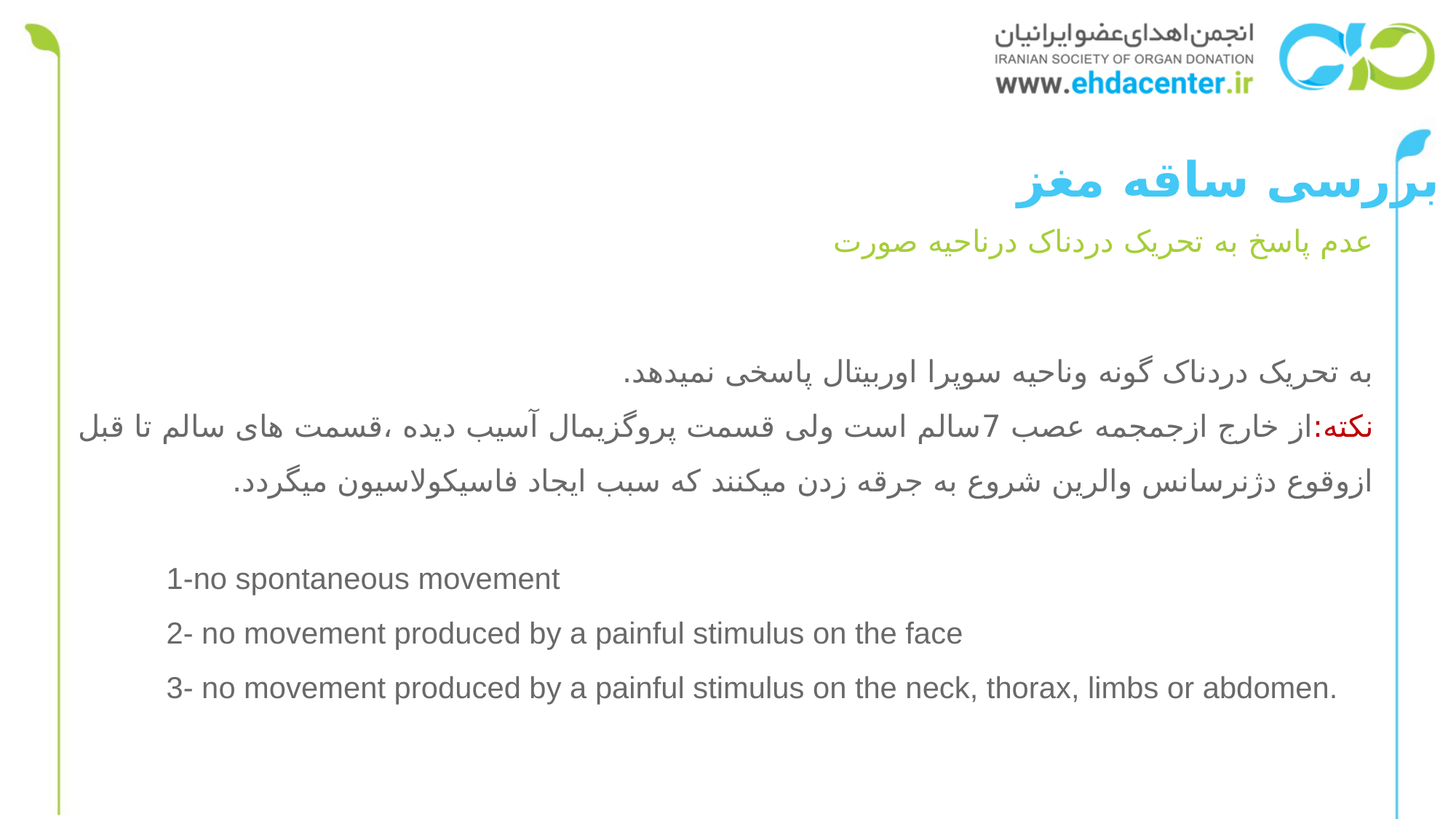

بررسی ساقه مغز
# عدم پاسخ به تحریک دردناک درناحیه صورت
به تحریک دردناک گونه وناحیه سوپرا اوربیتال پاسخی نمیدهد.
نکته:از خارج ازجمجمه عصب 7سالم است ولی قسمت پروگزیمال آسیب دیده ،قسمت های سالم تا قبل ازوقوع دژنرسانس والرین شروع به جرقه زدن میکنند که سبب ایجاد فاسیکولاسیون میگردد.
 1-no spontaneous movement
 2- no movement produced by a painful stimulus on the face
 3- no movement produced by a painful stimulus on the neck, thorax, limbs or abdomen.